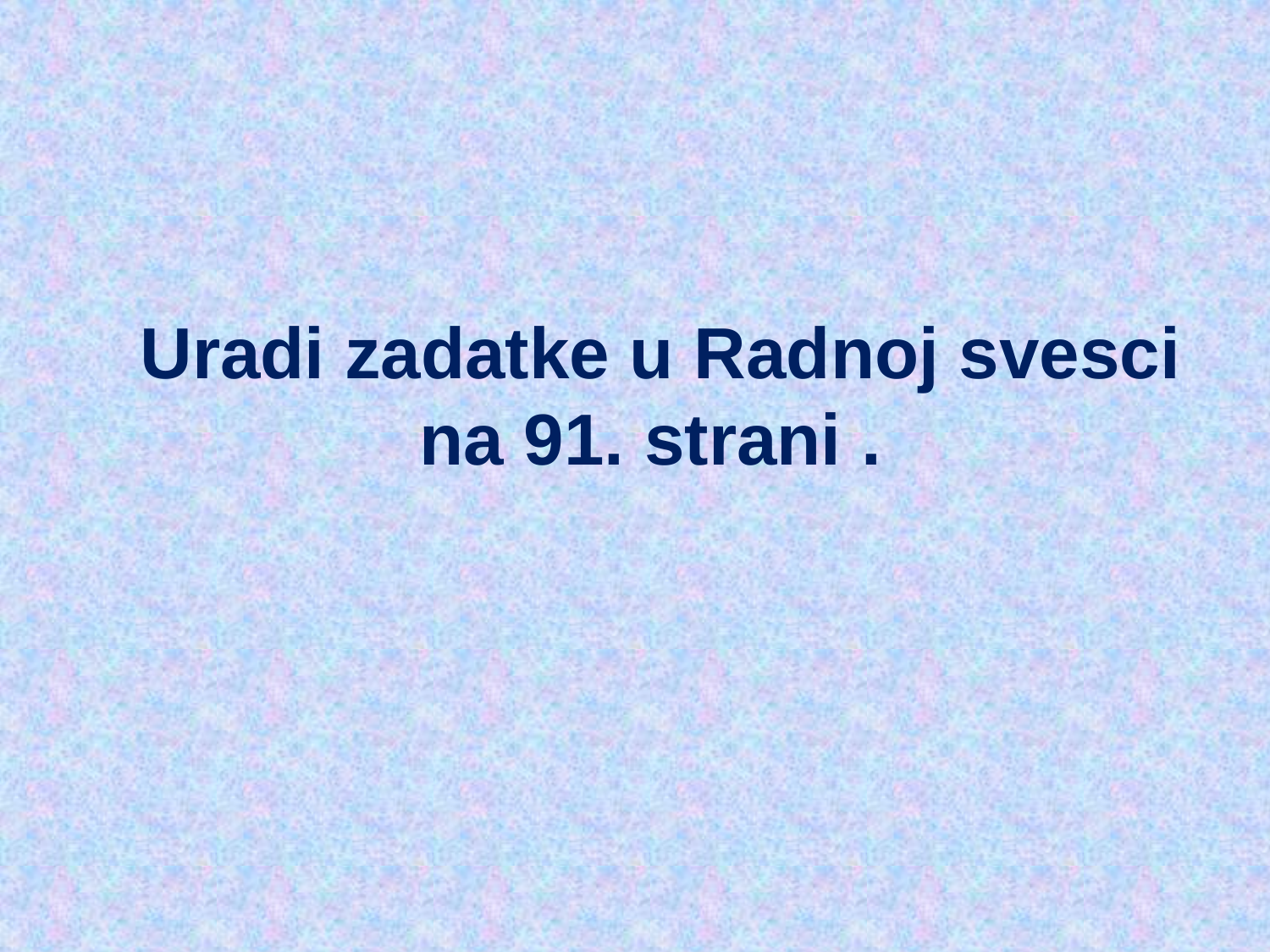

# Uradi zadatke u Radnoj svesci na 91. strani .